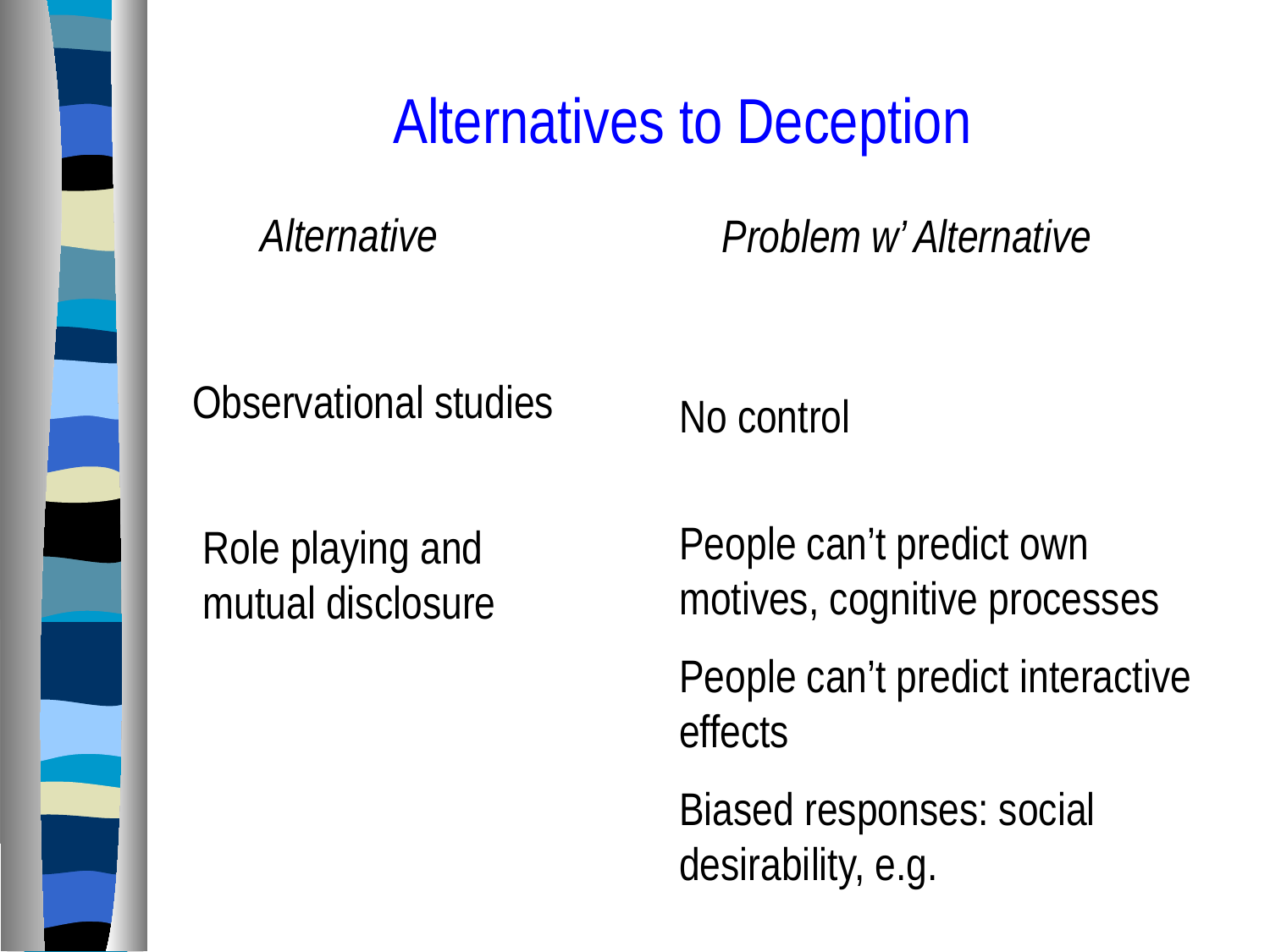

Alternatives to Deception
Alternative
Problem w’ Alternative
Observational studies
No control
People can’t predict own motives, cognitive processes
People can’t predict interactive effects
Biased responses: social desirability, e.g.
Role playing and
mutual disclosure